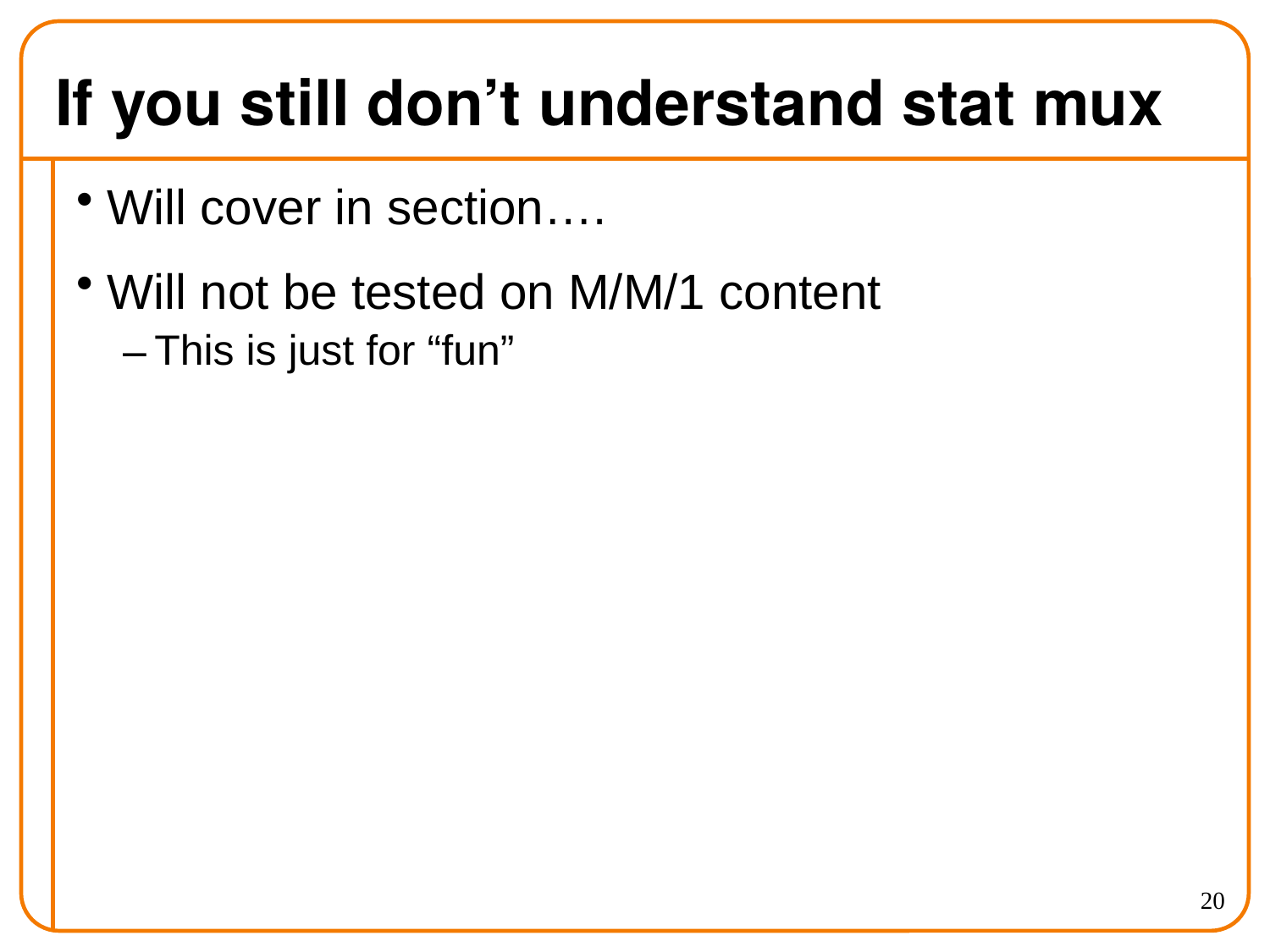

# If you still don’t understand stat mux
Will cover in section….
Will not be tested on M/M/1 content
This is just for “fun”
20